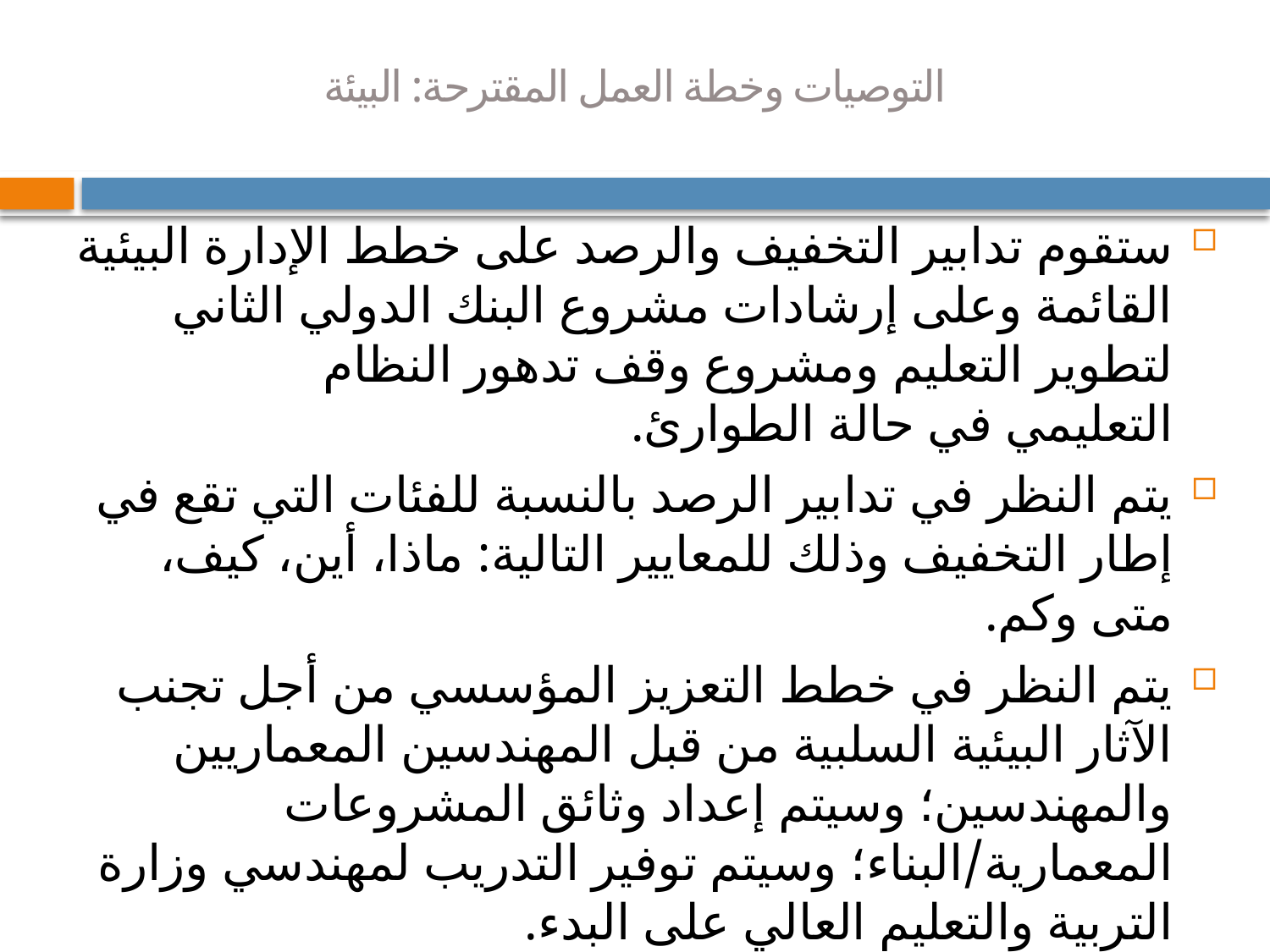

# التوصيات وخطة العمل المقترحة: البيئة
ستقوم تدابير التخفيف والرصد على خطط الإدارة البيئية القائمة وعلى إرشادات مشروع البنك الدولي الثاني لتطوير التعليم ومشروع وقف تدهور النظام التعليمي في حالة الطوارئ.
يتم النظر في تدابير الرصد بالنسبة للفئات التي تقع في إطار التخفيف وذلك للمعايير التالية: ماذا، أين، كيف، متى وكم.
يتم النظر في خطط التعزيز المؤسسي من أجل تجنب الآثار البيئية السلبية من قبل المهندسين المعماريين والمهندسين؛ وسيتم إعداد وثائق المشروعات المعمارية/البناء؛ وسيتم توفير التدريب لمهندسي وزارة التربية والتعليم العالي على البدء.